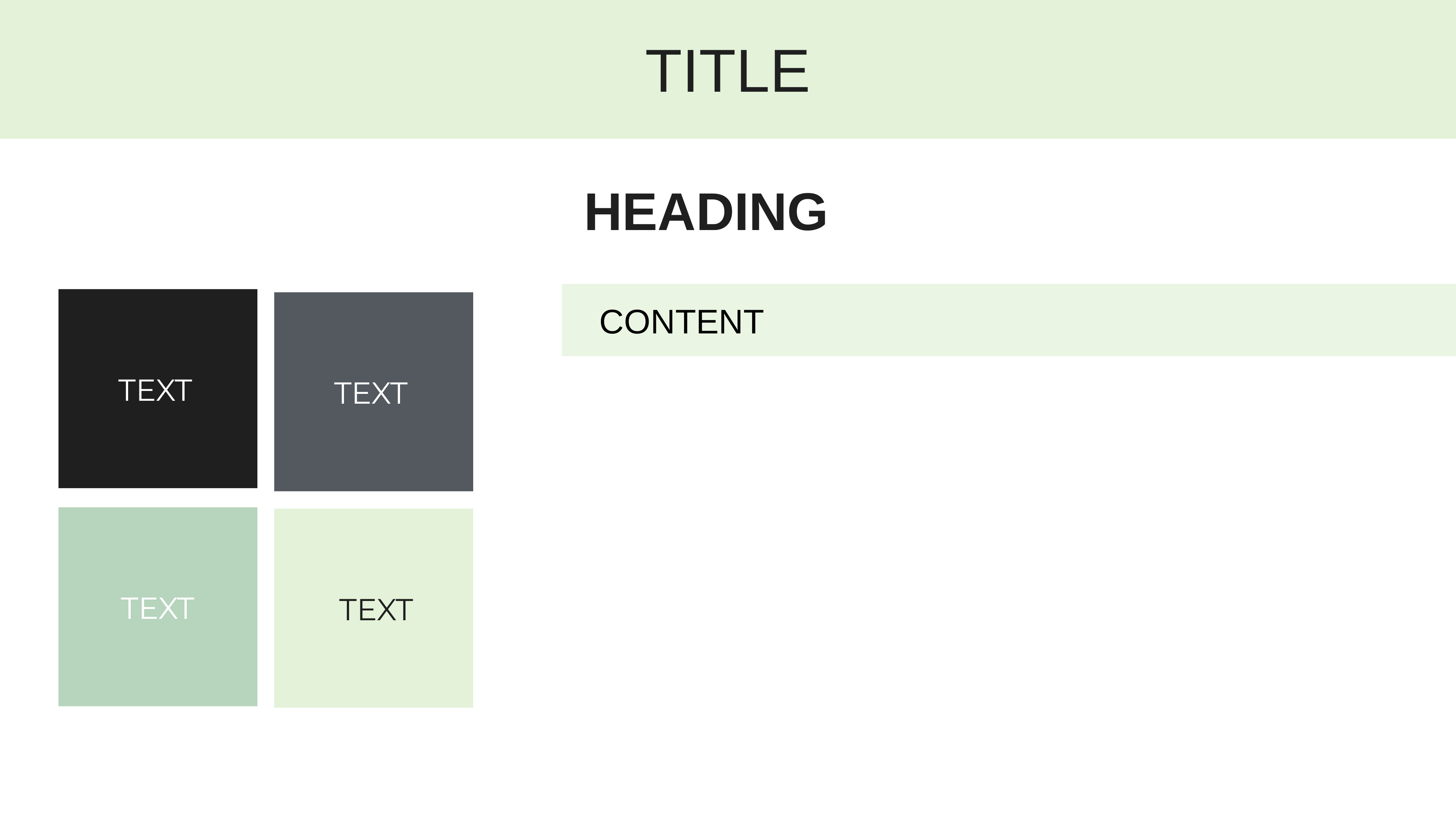

TITLE
HEADING

CONTENT
TEXT
TEXT

TEXT
TEXT